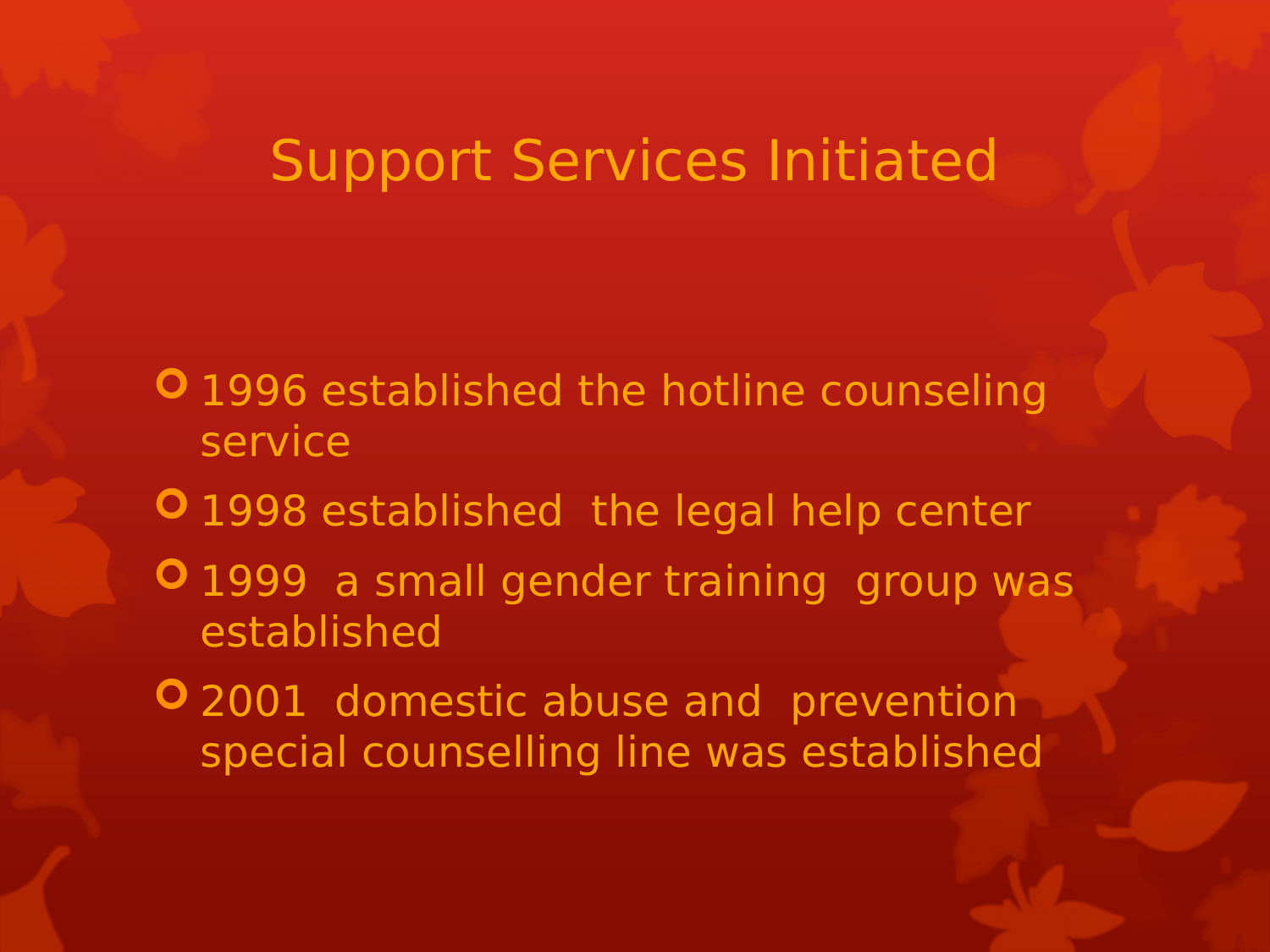

# Support Services Initiated
1996 established the hotline counseling service
1998 established  the legal help center
1999  a small gender training  group was established
2001  domestic abuse and  prevention  special counselling line was established